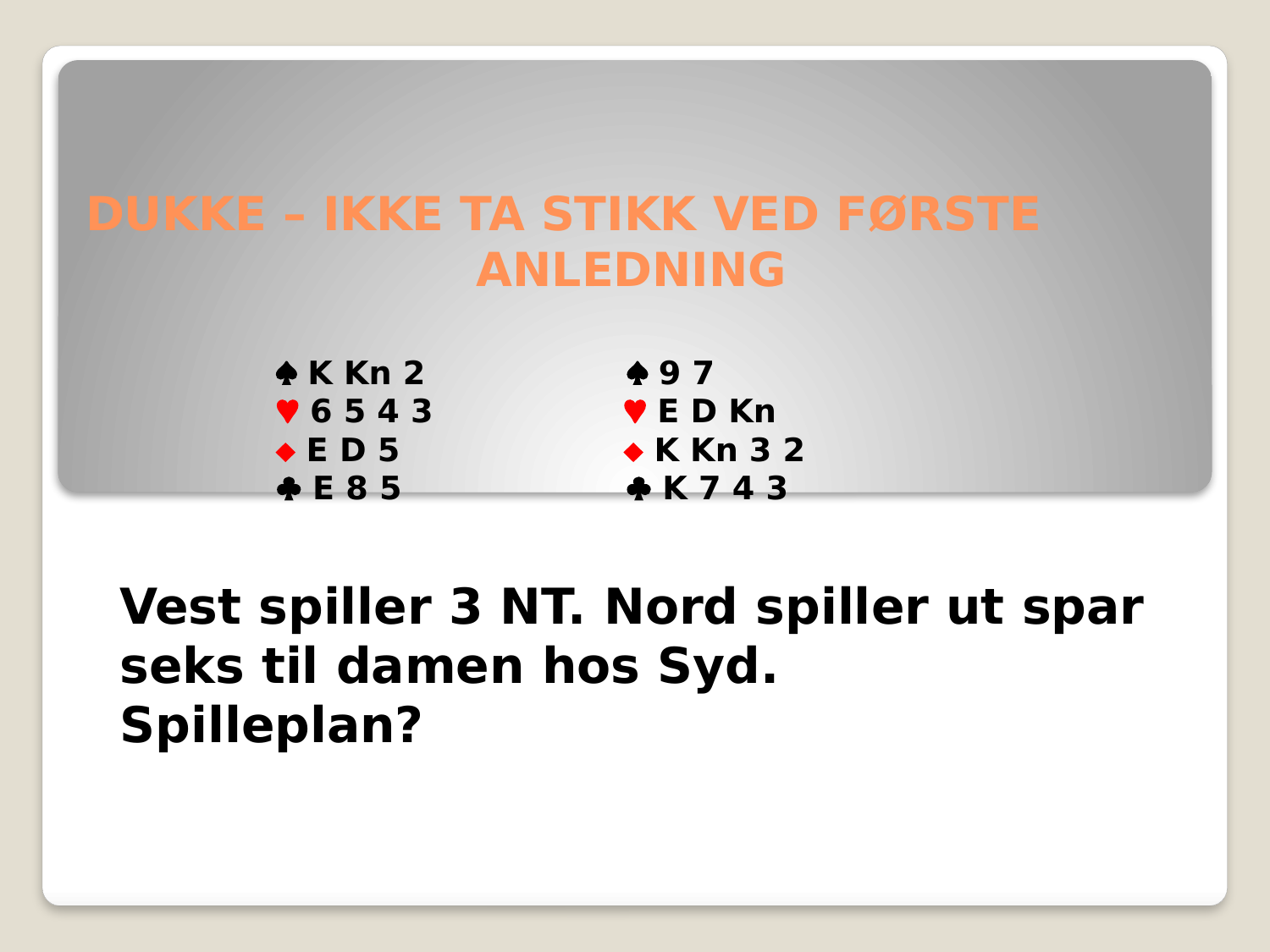

# DUKKE – IKKE TA STIKK VED FØRSTE ANLEDNING ♠ K Kn 2                  ♠ 9 7 ♥ 6 5 4 3                 ♥ E D Kn ♦ E D 5                    ♦ K Kn 3 2 ♣ E 8 5                    ♣ K 7 4 3
Vest spiller 3 NT. Nord spiller ut spar seks til damen hos Syd.
Spilleplan?